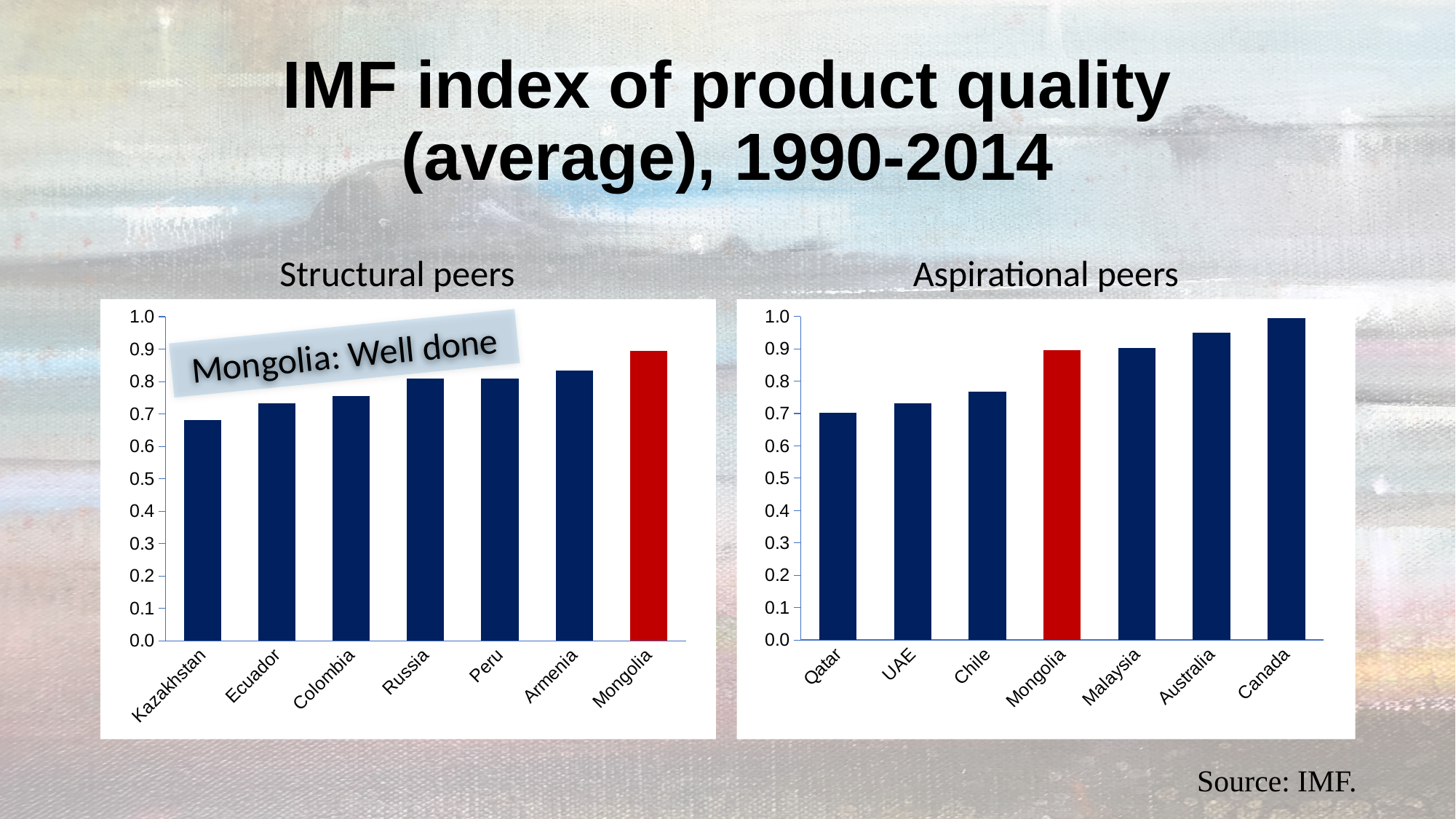

# IMF index of product quality (average), 1990-2014

Structural peers
Aspirational peers

### Chart

| Category | y |
|---|---|
| Kazakhstan | 0.6816301475000001 |
| Ecuador | 0.732907484 |
| Colombia | 0.7559487939999999 |
| Russia | 0.808368565 |
| Peru | 0.8084688440000001 |
| Armenia | 0.833111405 |
| Mongolia | 0.895117664 |

### Chart

| Category | y |
|---|---|
| Qatar | 0.702473868 |
| UAE | 0.7317528 |
| Chile | 0.7683148620000001 |
| Mongolia | 0.895117664 |
| Malaysia | 0.902037798 |
| Australia | 0.9491503 |
| Canada | 0.99549485 |
Mongolia: Well done
Shaped like a sickle
Rapid growth
Stagnation
Stagnation
Source: IMF.